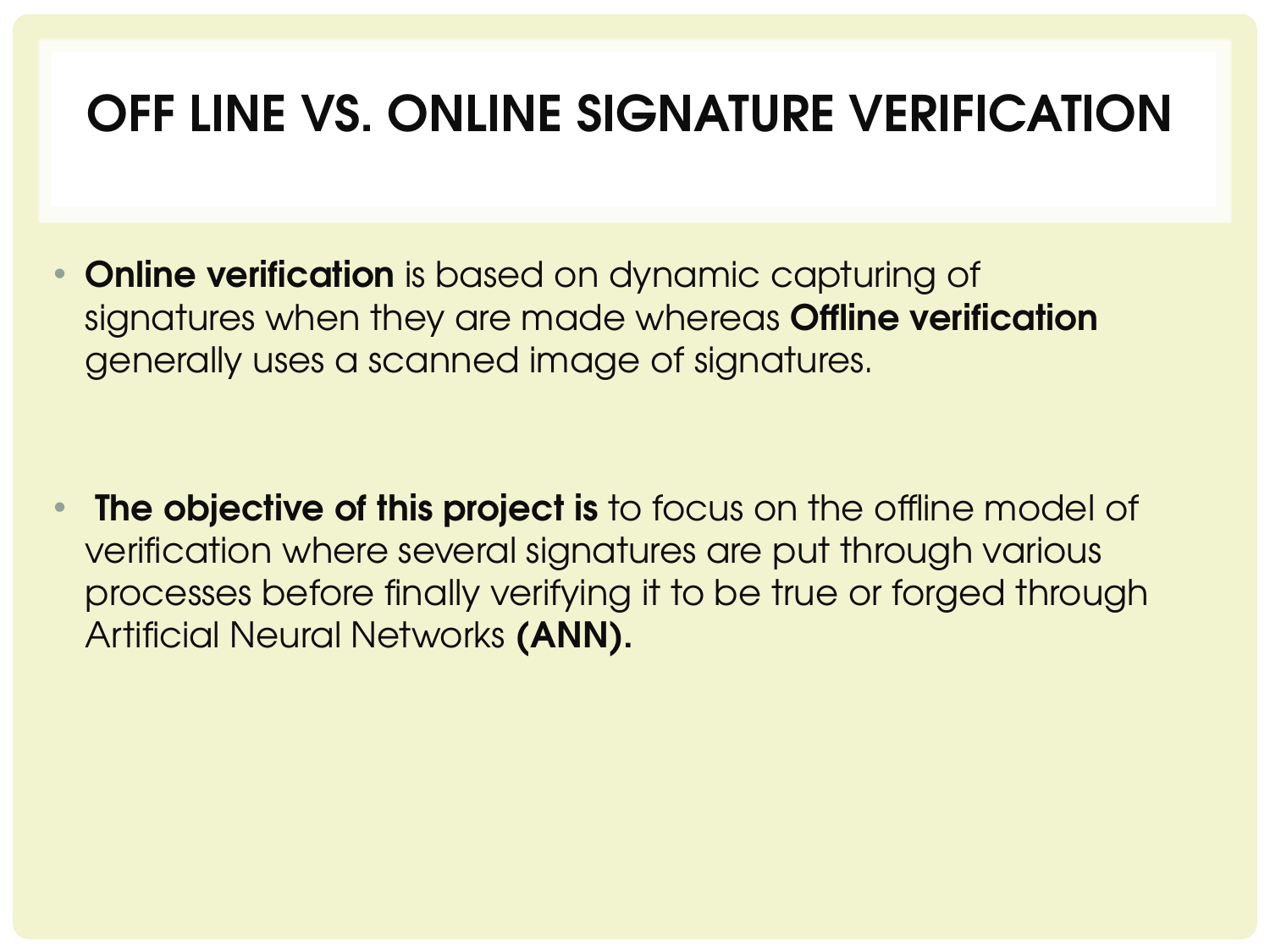

Off line vs. online signature verification
Online verification is based on dynamic capturing of signatures when they are made whereas Offline verification generally uses a scanned image of signatures.

 The objective of this project is to focus on the offline model of verification where several signatures are put through various processes before finally verifying it to be true or forged through Artificial Neural Networks (ANN).